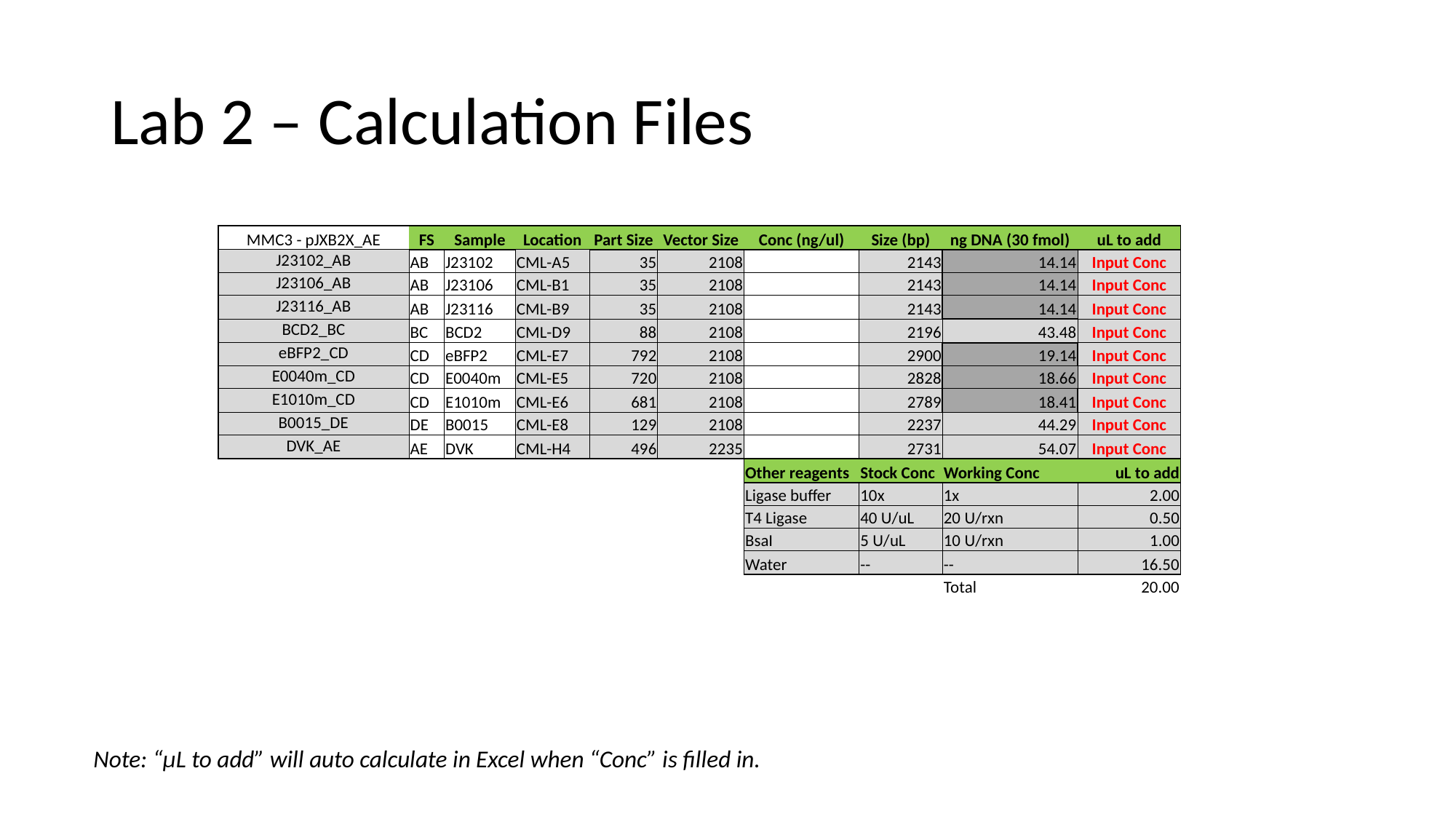

# Lab 2 – Calculation Files
| MMC3 - pJXB2X\_AE | FS | Sample | Location | Part Size | Vector Size | Conc (ng/ul) | Size (bp) | ng DNA (30 fmol) | uL to add |
| --- | --- | --- | --- | --- | --- | --- | --- | --- | --- |
| J23102\_AB | AB | J23102 | CML-A5 | 35 | 2108 |  | 2143 | 14.14 | Input Conc |
| J23106\_AB | AB | J23106 | CML-B1 | 35 | 2108 |  | 2143 | 14.14 | Input Conc |
| J23116\_AB | AB | J23116 | CML-B9 | 35 | 2108 |  | 2143 | 14.14 | Input Conc |
| BCD2\_BC | BC | BCD2 | CML-D9 | 88 | 2108 |  | 2196 | 43.48 | Input Conc |
| eBFP2\_CD | CD | eBFP2 | CML-E7 | 792 | 2108 |  | 2900 | 19.14 | Input Conc |
| E0040m\_CD | CD | E0040m | CML-E5 | 720 | 2108 |  | 2828 | 18.66 | Input Conc |
| E1010m\_CD | CD | E1010m | CML-E6 | 681 | 2108 |  | 2789 | 18.41 | Input Conc |
| B0015\_DE | DE | B0015 | CML-E8 | 129 | 2108 |  | 2237 | 44.29 | Input Conc |
| DVK\_AE | AE | DVK | CML-H4 | 496 | 2235 |  | 2731 | 54.07 | Input Conc |
|  |  |  |  |  |  | Other reagents | Stock Conc | Working Conc | uL to add |
|  |  |  |  |  |  | Ligase buffer | 10x | 1x | 2.00 |
|  |  |  |  |  |  | T4 Ligase | 40 U/uL | 20 U/rxn | 0.50 |
|  |  |  |  |  |  | BsaI | 5 U/uL | 10 U/rxn | 1.00 |
|  |  |  |  |  |  | Water | -- | -- | 16.50 |
|  |  |  |  |  |  |  |  | Total | 20.00 |
Note: “µL to add” will auto calculate in Excel when “Conc” is filled in.